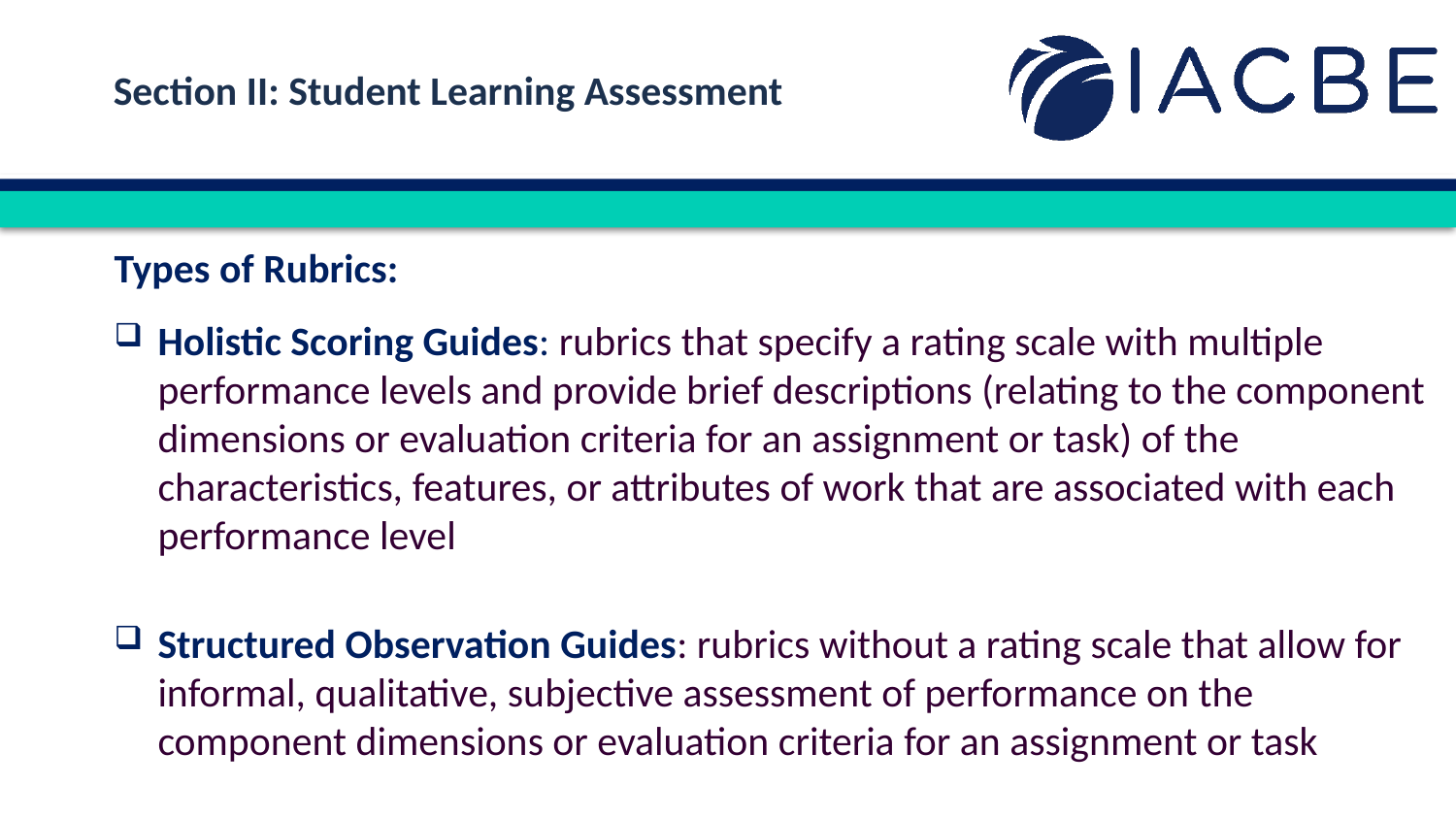

Section II: Student Learning Assessment

Types of Rubrics:
Holistic Scoring Guides: rubrics that specify a rating scale with multiple performance levels and provide brief descriptions (relating to the component dimensions or evaluation criteria for an assignment or task) of the characteristics, features, or attributes of work that are associated with each performance level
Structured Observation Guides: rubrics without a rating scale that allow for informal, qualitative, subjective assessment of performance on the component dimensions or evaluation criteria for an assignment or task